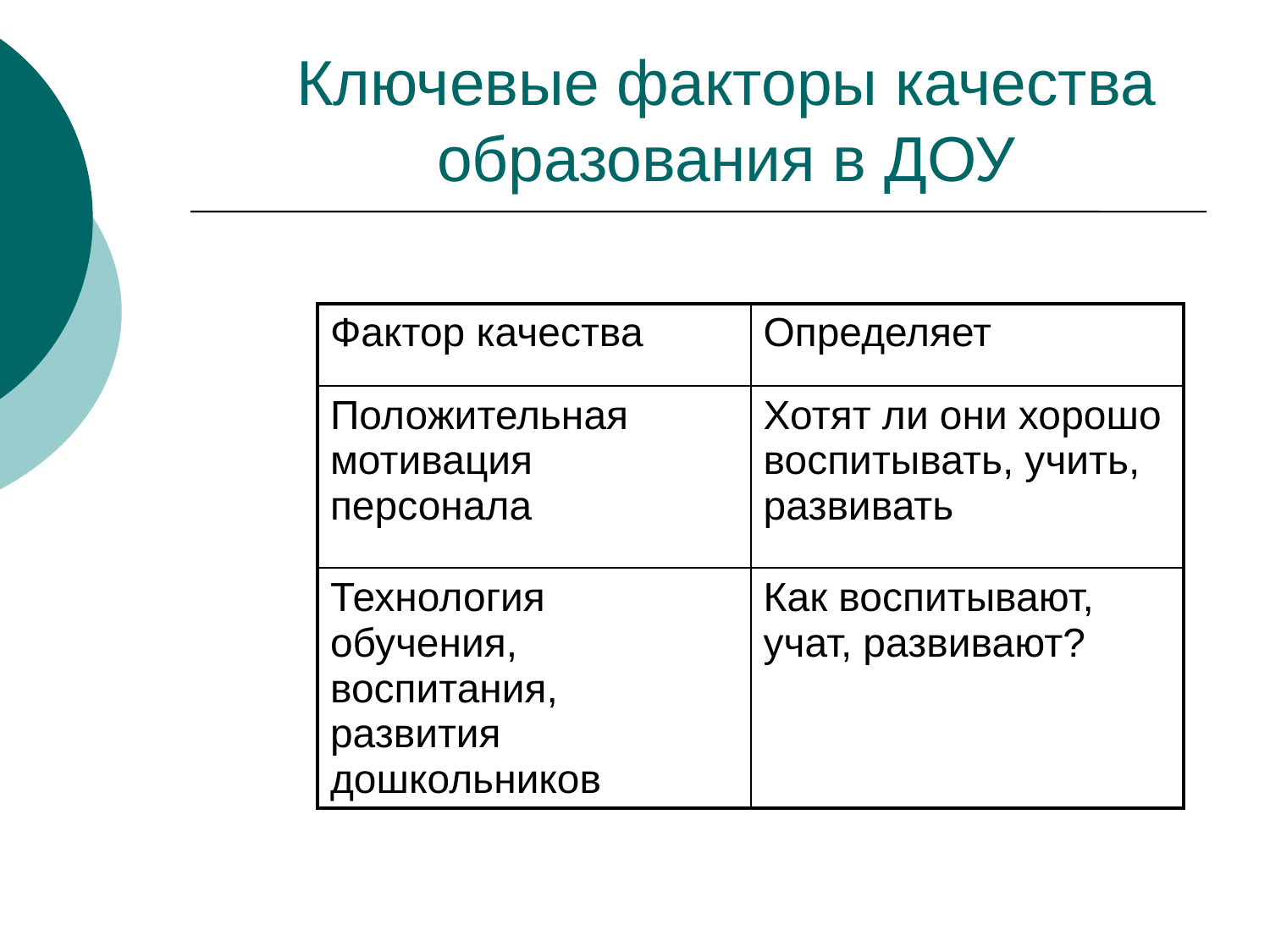

Ключевые факторы качества образования в ДОУ
| Фактор качества | Определяет |
| --- | --- |
| Положительная мотивация персонала | Хотят ли они хорошо воспитывать, учить, развивать |
| Технология обучения, воспитания, развития дошкольников | Как воспитывают, учат, развивают? |